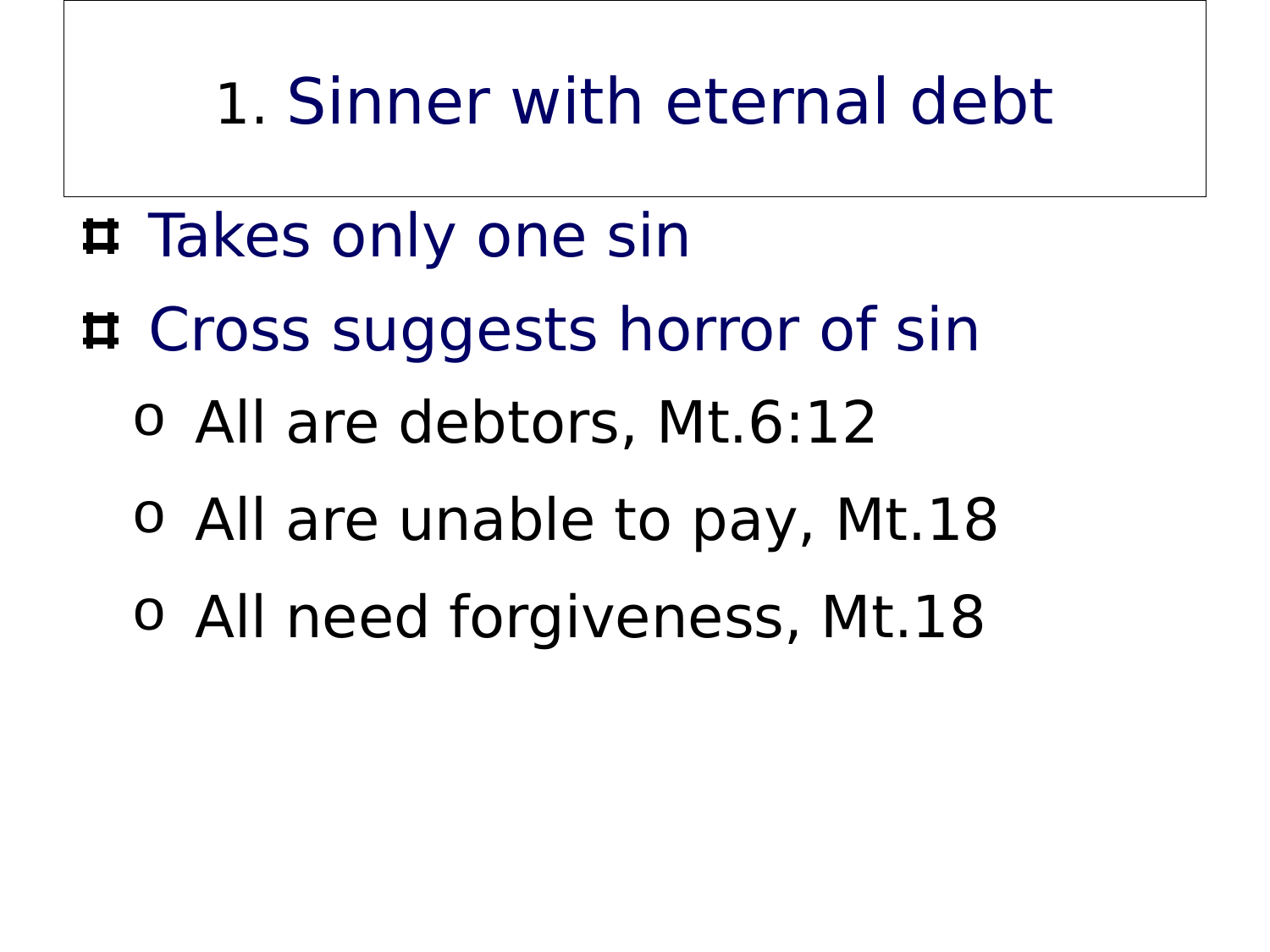

# 1. Sinner with eternal debt
Takes only one sin
Cross suggests horror of sin
All are debtors, Mt.6:12
All are unable to pay, Mt.18
All need forgiveness, Mt.18